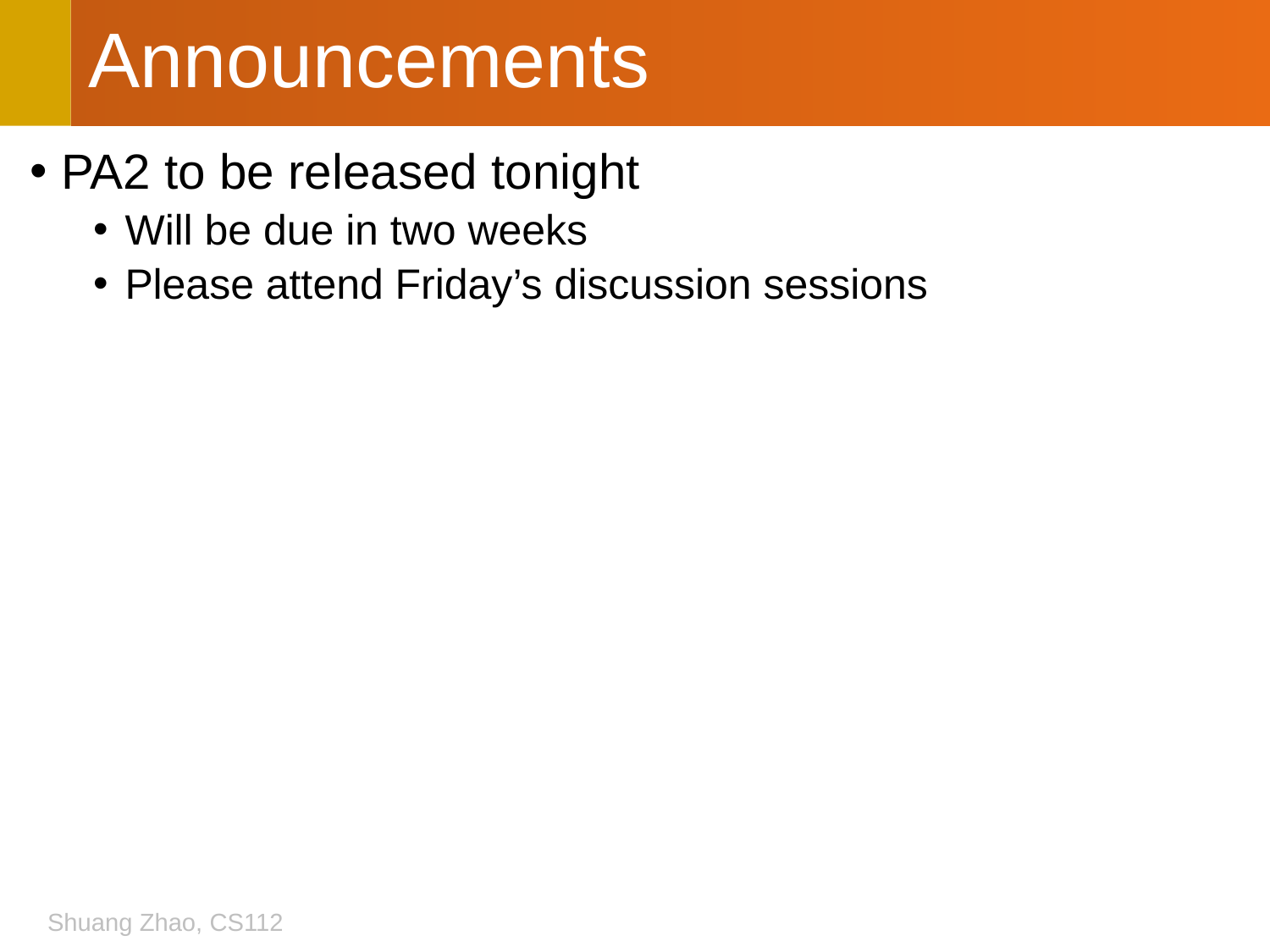

# Announcements
PA2 to be released tonight
Will be due in two weeks
Please attend Friday’s discussion sessions